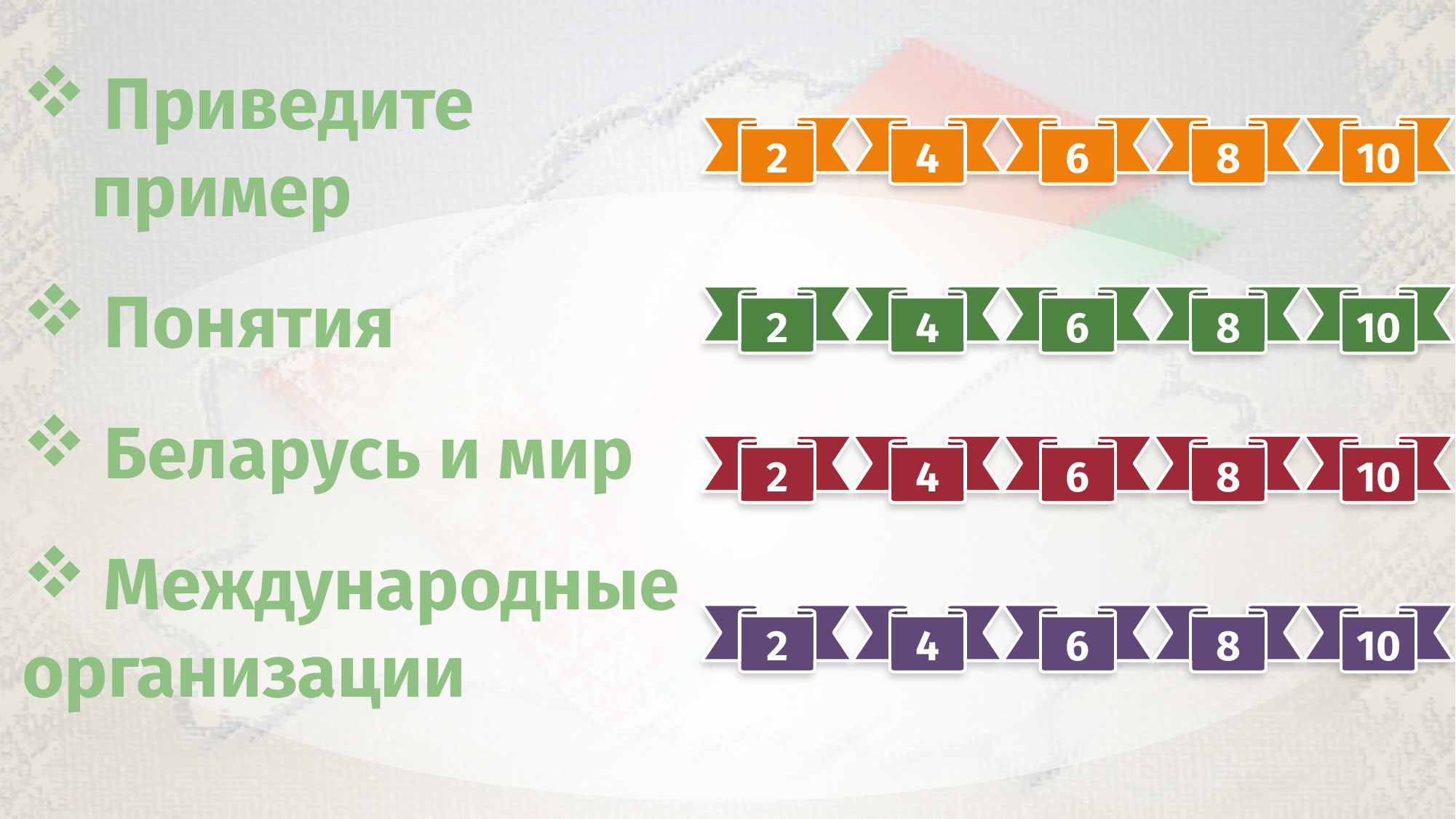

Приведите
    пример

Понятия

Беларусь и мир

Международные
организации
2
4
6
8
10
2
4
6
8
10
2
4
6
8
10
2
4
6
8
10